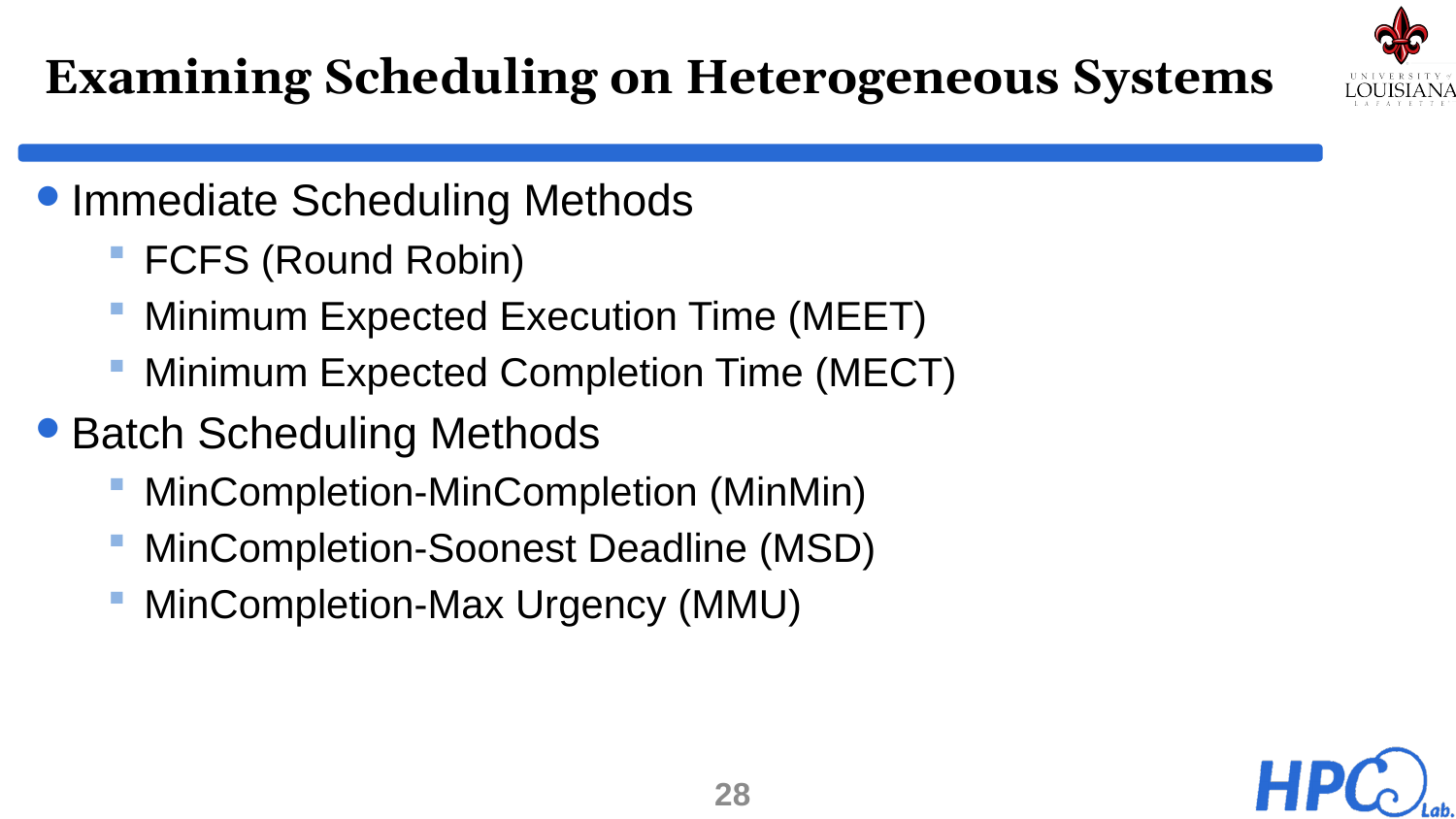

# Examining Scheduling on Heterogeneous Systems
Immediate Scheduling Methods
FCFS (Round Robin)
Minimum Expected Execution Time (MEET)
Minimum Expected Completion Time (MECT)
Batch Scheduling Methods
MinCompletion-MinCompletion (MinMin)
MinCompletion-Soonest Deadline (MSD)
MinCompletion-Max Urgency (MMU)
28